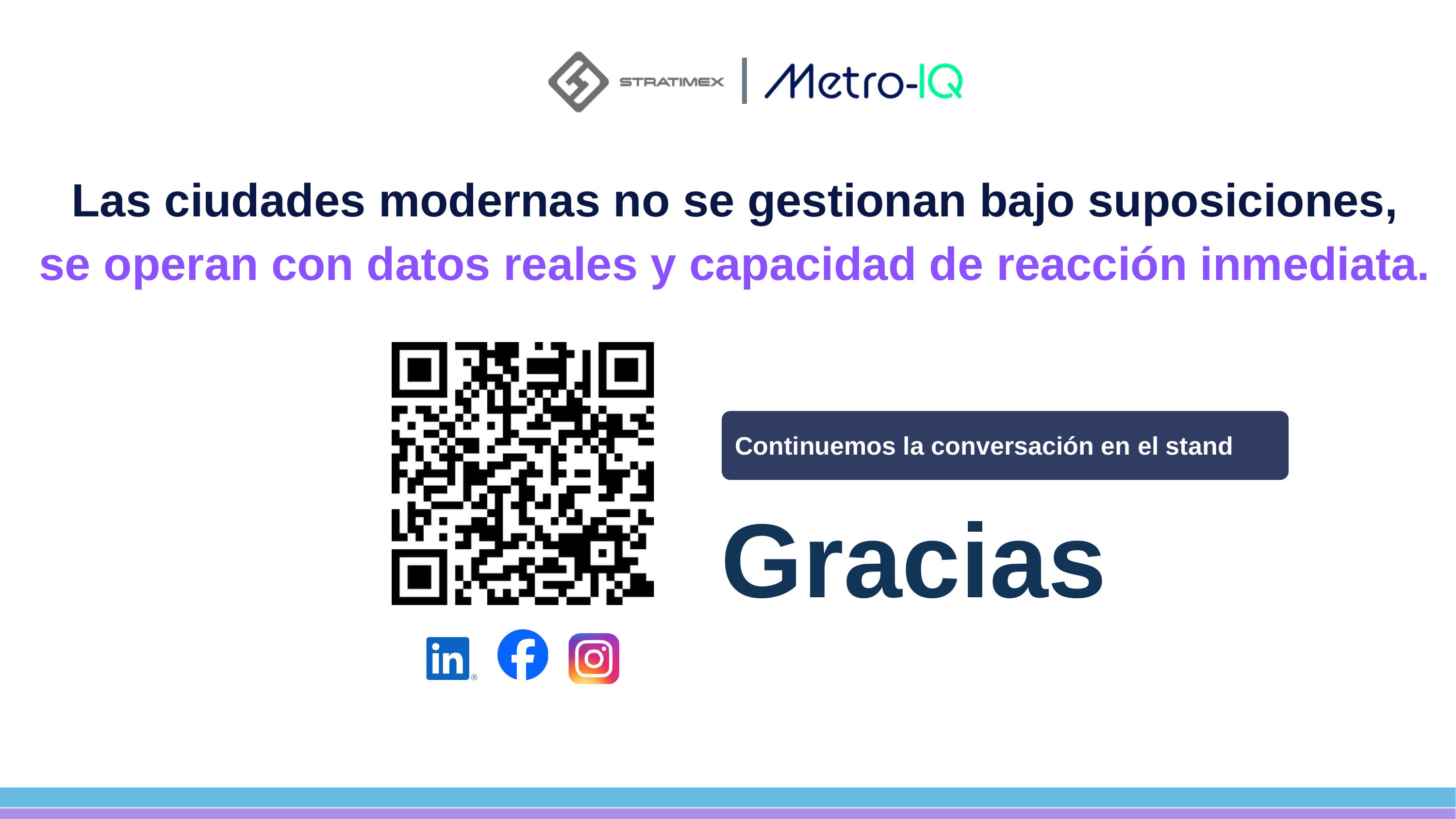

Las ciudades modernas no se gestionan bajo suposiciones,

se operan con datos reales y capacidad de reacción inmediata.

Continuemos la conversación en el stand

Gracias